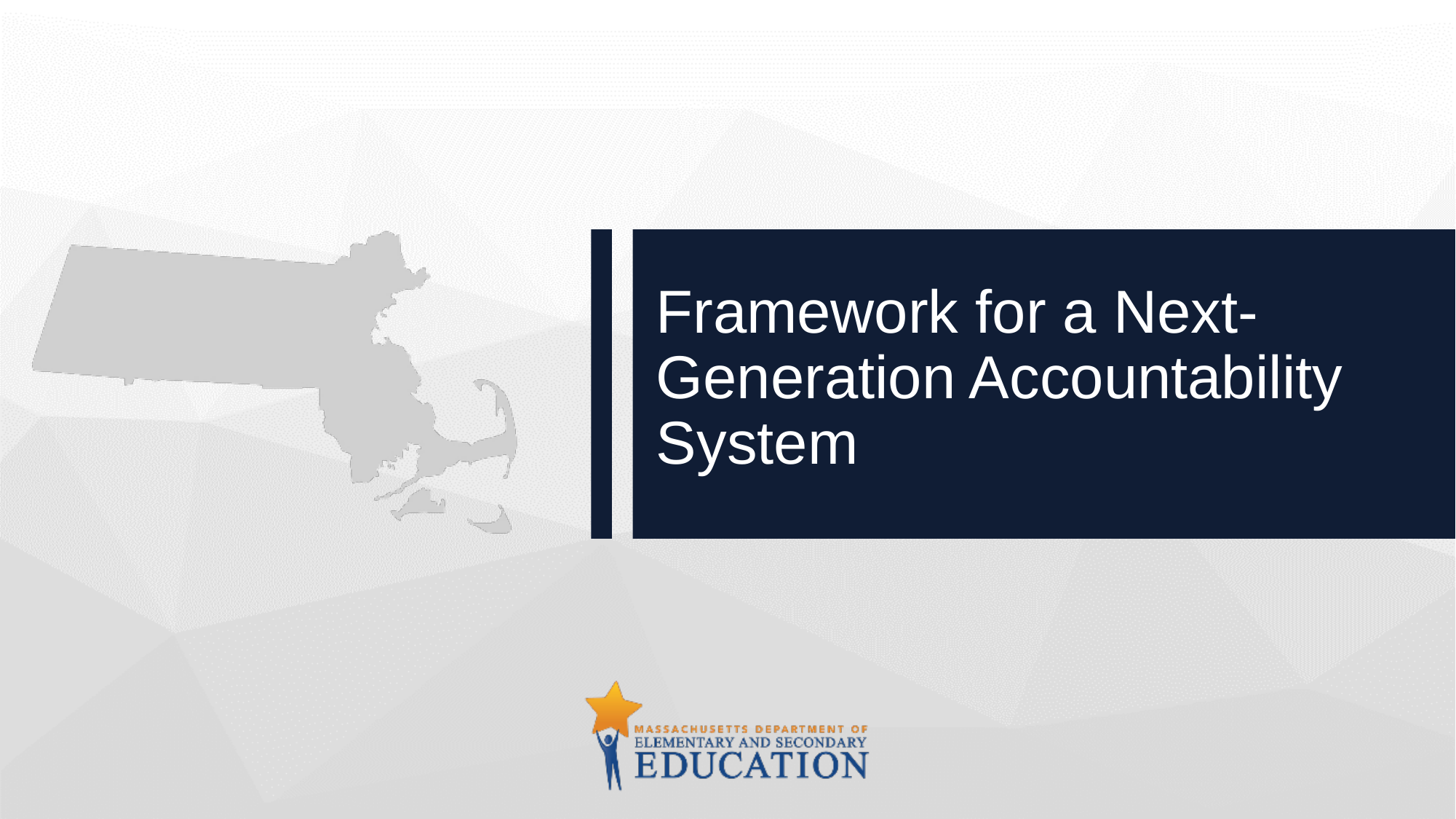

# Framework for a Next-Generation Accountability System